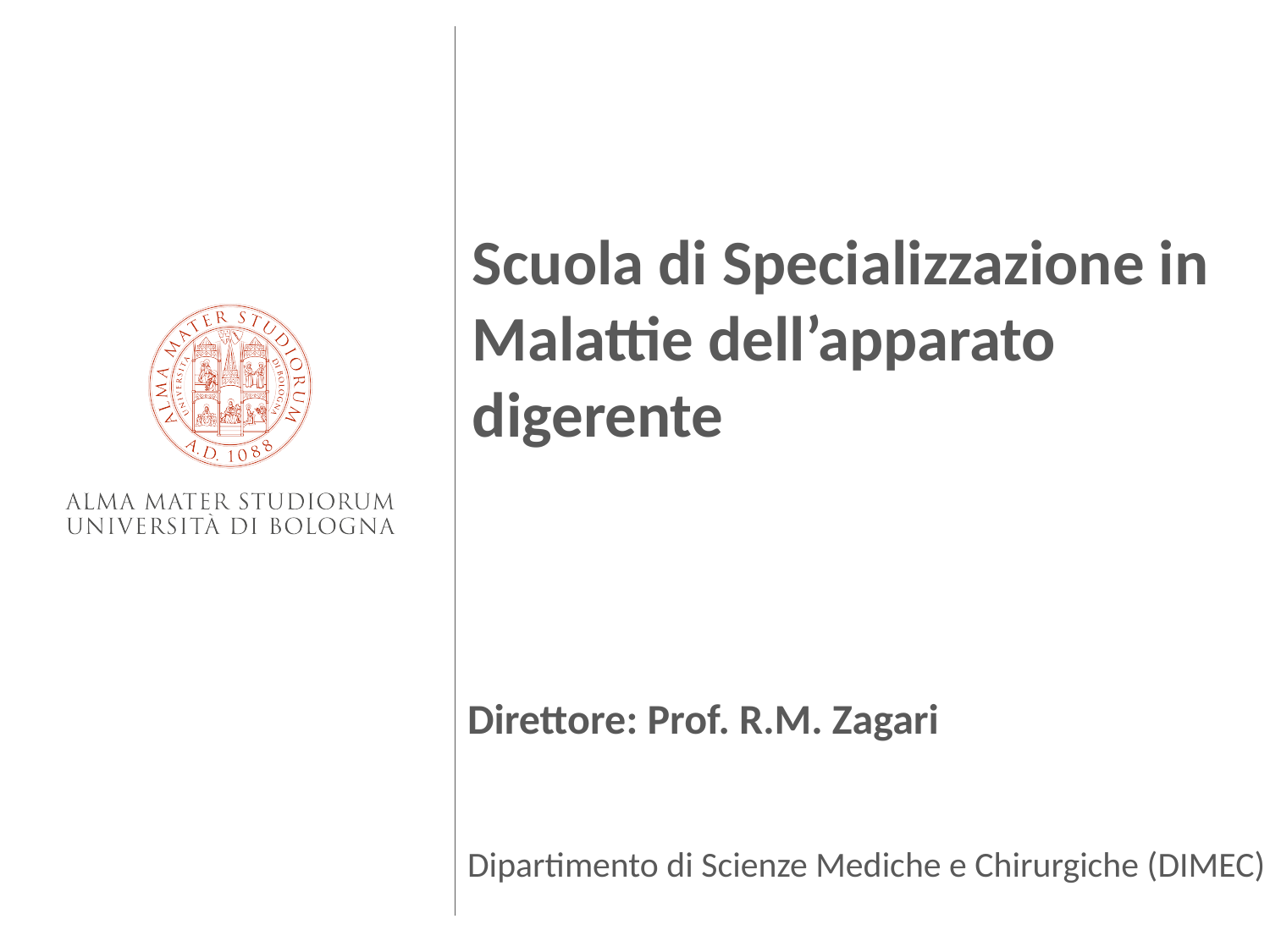

Scuola di Specializzazione in Malattie dell’apparato digerente
Direttore: Prof. R.M. Zagari

Dipartimento di Scienze Mediche e Chirurgiche (DIMEC)